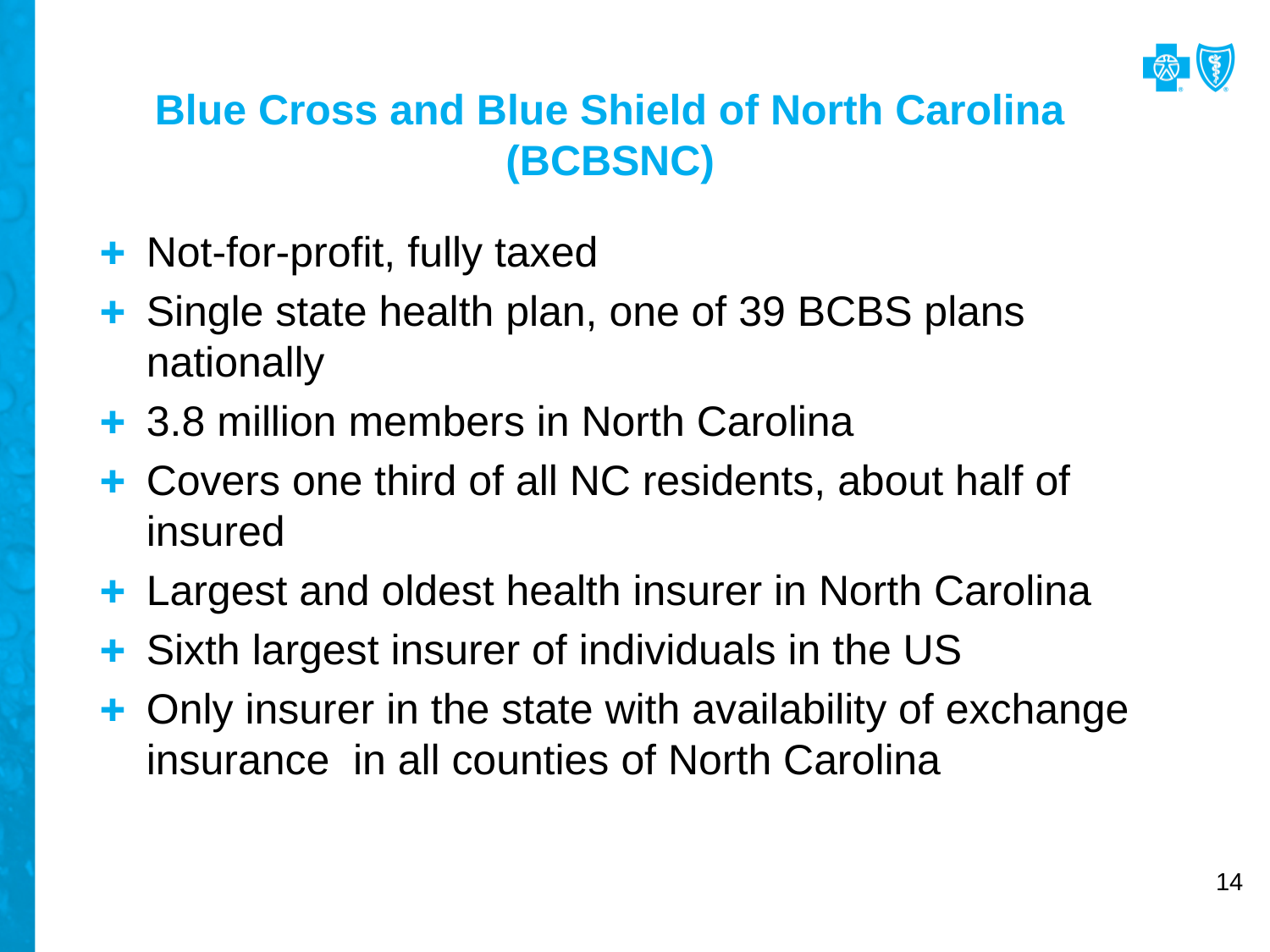

# Blue Cross and Blue Shield of North Carolina (BCBSNC)
Not-for-profit, fully taxed
Single state health plan, one of 39 BCBS plans nationally
3.8 million members in North Carolina
Covers one third of all NC residents, about half of insured
Largest and oldest health insurer in North Carolina
Sixth largest insurer of individuals in the US
Only insurer in the state with availability of exchange insurance  in all counties of North Carolina
14